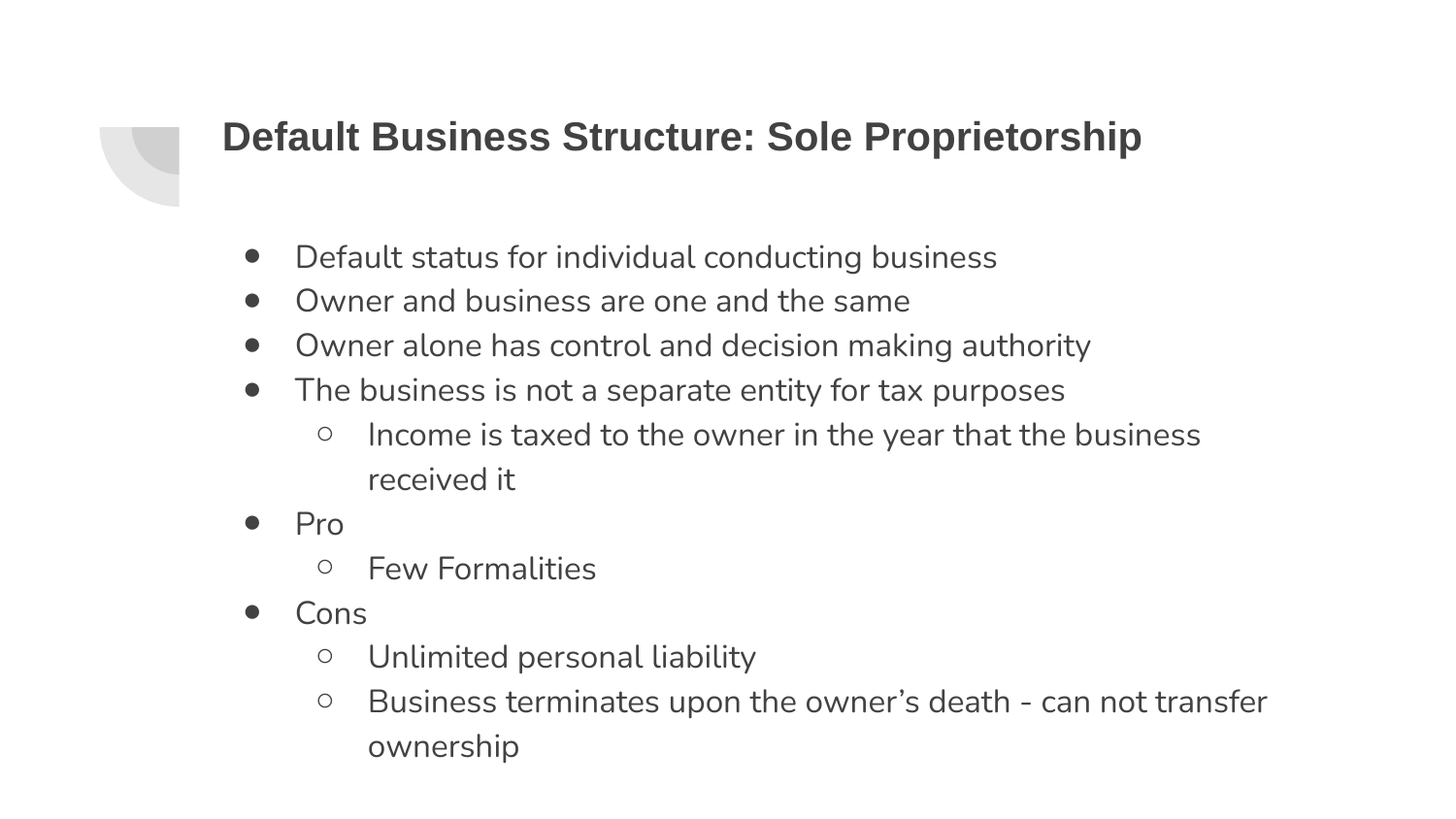

# Default Business Structure: Sole Proprietorship

Default status for individual conducting business
Owner and business are one and the same
Owner alone has control and decision making authority
The business is not a separate entity for tax purposes
Income is taxed to the owner in the year that the business received it
Pro
Few Formalities
Cons
Unlimited personal liability
Business terminates upon the owner’s death - can not transfer ownership